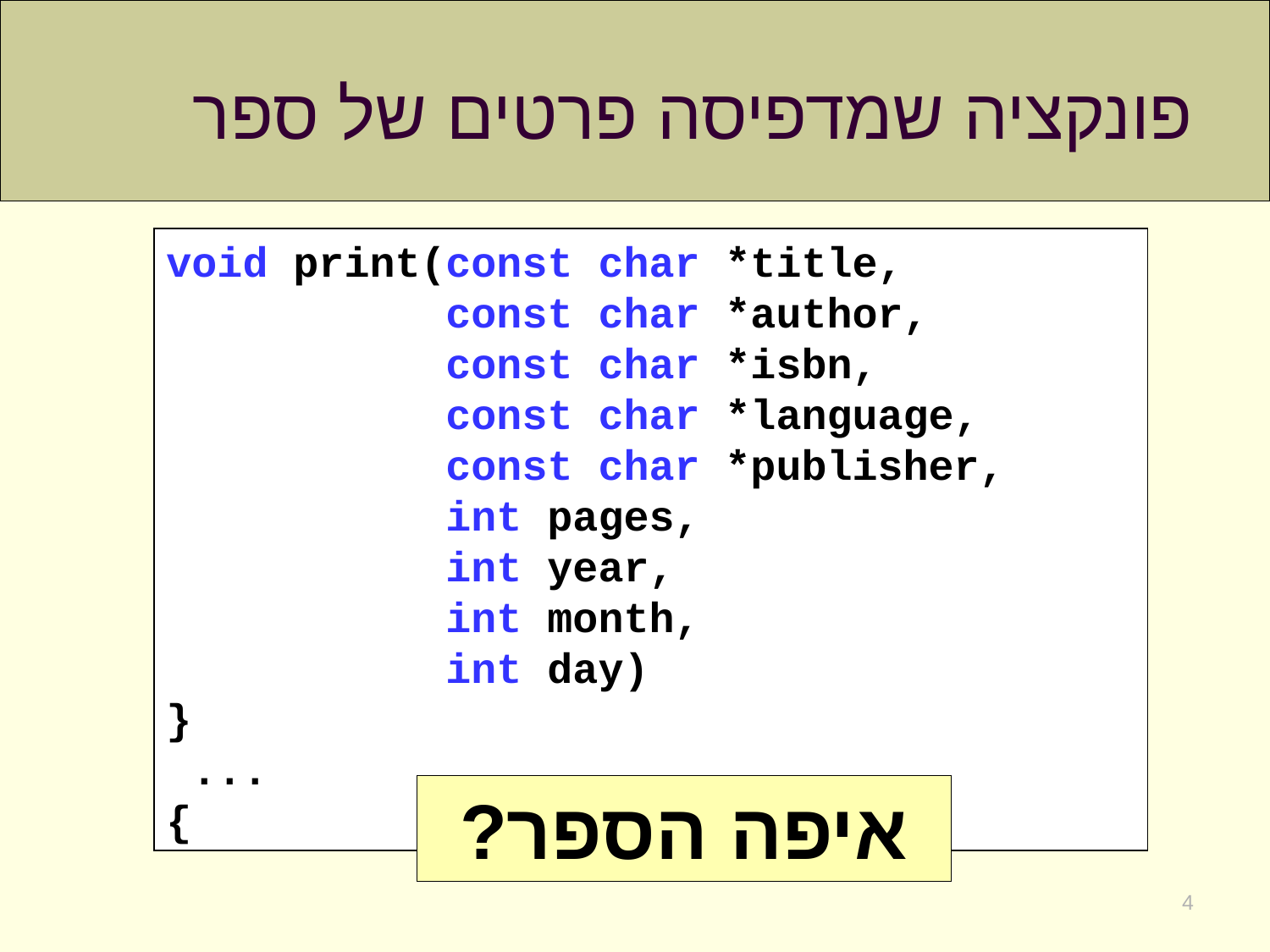

# פונקציה שמדפיסה פרטים של ספר
void print(const char *title,
           const char *author,
           const char *isbn,
           const char *language,
           const char *publisher,
           int pages,
           int year,
           int month,
           int day)
}
 ...
{
איפה הספר?
4